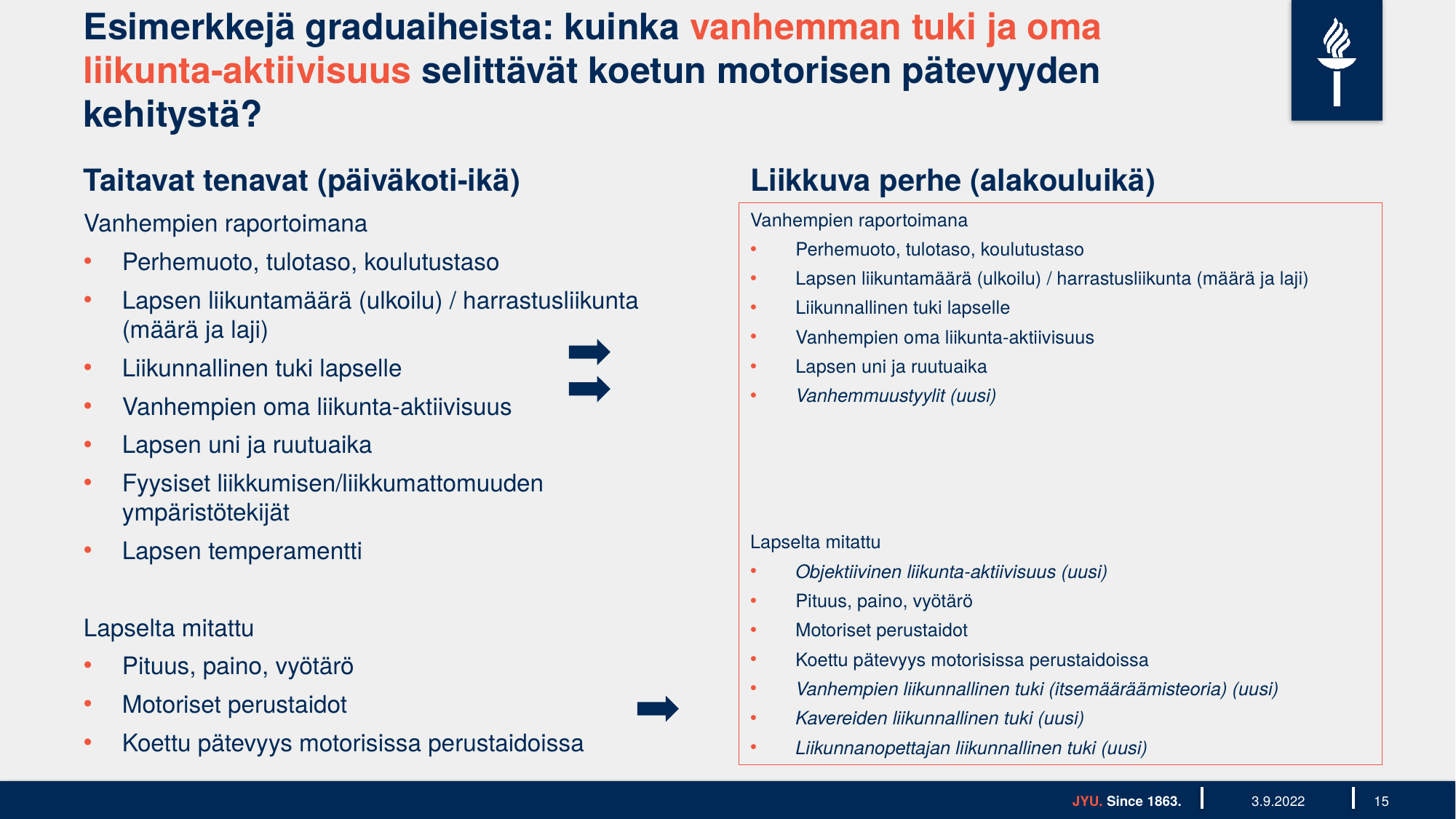

# Esimerkkejä graduaiheista: kuinka vanhemman tuki ja oma liikunta-aktiivisuus selittävät koetun motorisen pätevyyden kehitystä?
Taitavat tenavat (päiväkoti-ikä)
Liikkuva perhe (alakouluikä)
Vanhempien raportoimana
Perhemuoto, tulotaso, koulutustaso
Lapsen liikuntamäärä (ulkoilu) / harrastusliikunta (määrä ja laji)
Liikunnallinen tuki lapselle
Vanhempien oma liikunta-aktiivisuus
Lapsen uni ja ruutuaika
Fyysiset liikkumisen/liikkumattomuuden ympäristötekijät
Lapsen temperamentti

Lapselta mitattu
Pituus, paino, vyötärö
Motoriset perustaidot
Koettu pätevyys motorisissa perustaidoissa

Vanhempien raportoimana
Perhemuoto, tulotaso, koulutustaso
Lapsen liikuntamäärä (ulkoilu) / harrastusliikunta (määrä ja laji)
Liikunnallinen tuki lapselle
Vanhempien oma liikunta-aktiivisuus
Lapsen uni ja ruutuaika
Vanhemmuustyylit (uusi)

Lapselta mitattu
Objektiivinen liikunta-aktiivisuus (uusi)
Pituus, paino, vyötärö
Motoriset perustaidot
Koettu pätevyys motorisissa perustaidoissa
Vanhempien liikunnallinen tuki (itsemääräämisteoria) (uusi)
Kavereiden liikunnallinen tuki (uusi)
Liikunnanopettajan liikunnallinen tuki (uusi)

JYU. Since 1863.
3.9.2022
15